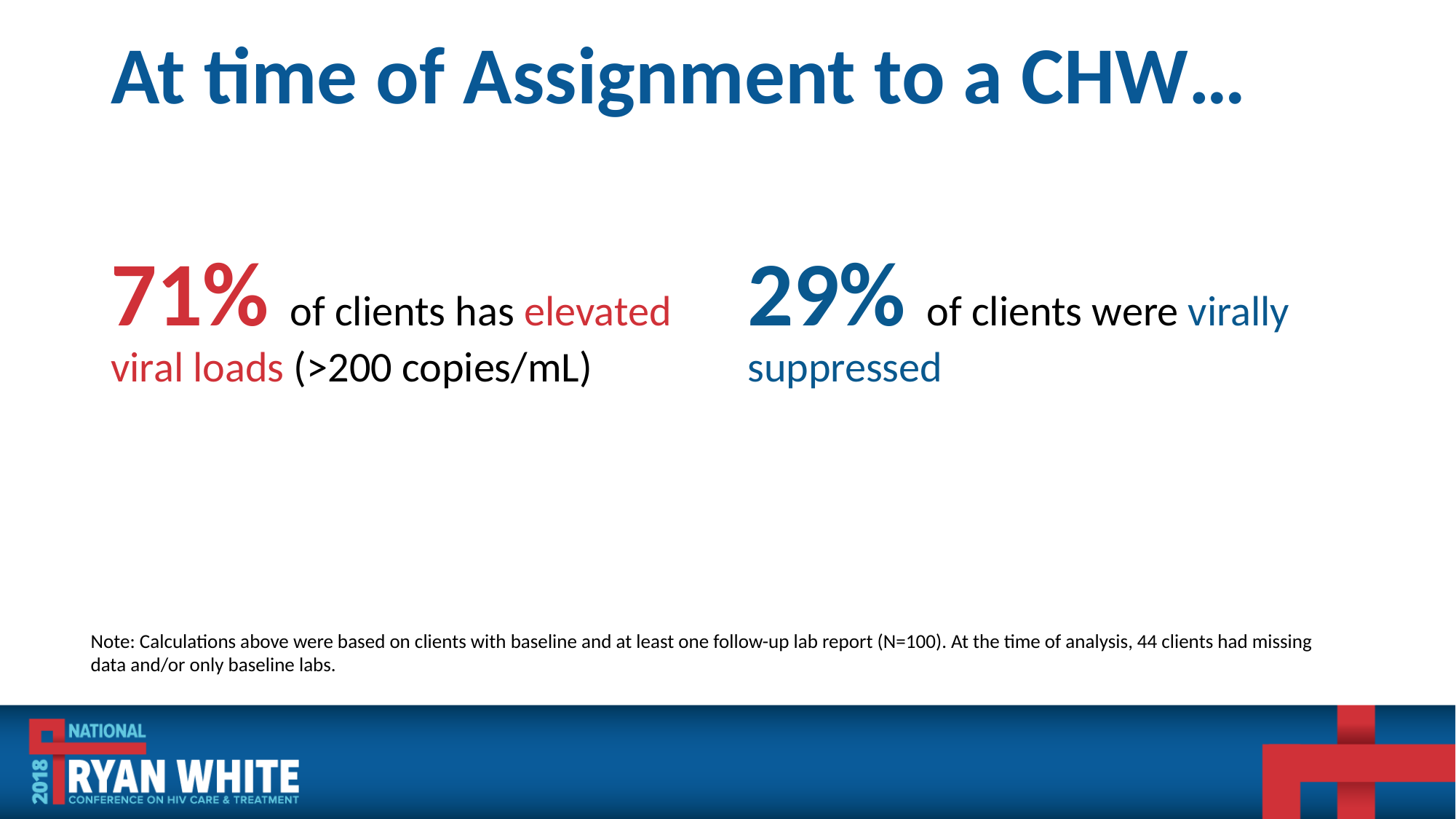

# At time of Assignment to a CHW…

29% of clients were virally suppressed

71% of clients has elevated viral loads (>200 copies/mL)
Note: Calculations above were based on clients with baseline and at least one follow-up lab report (N=100). At the time of analysis, 44 clients had missing data and/or only baseline labs.